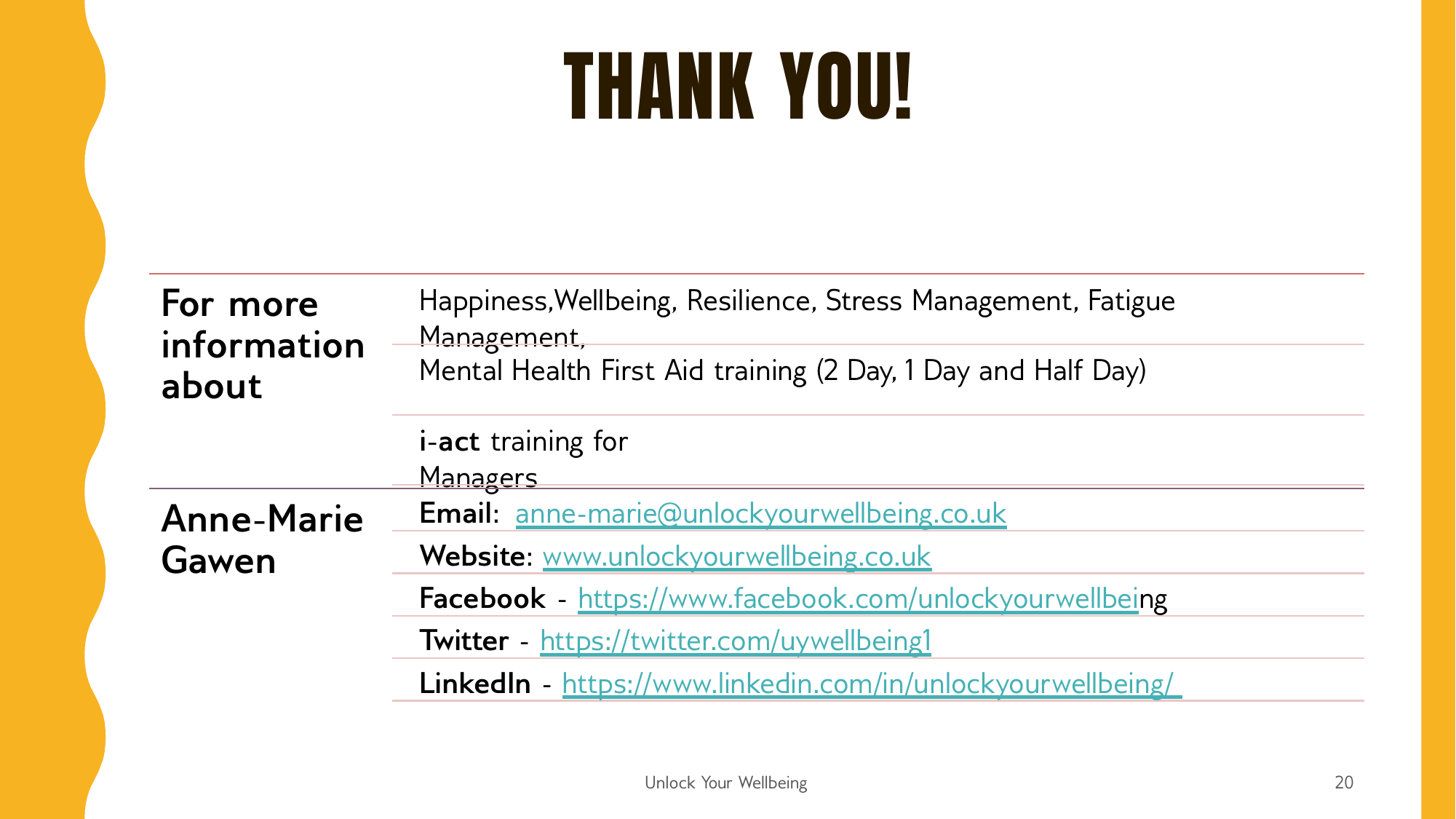

# THANK YOU!

For more  information  about
Happiness,Wellbeing, Resilience, Stress Management, Fatigue Management,

Mental Health First Aid training (2 Day, 1 Day and Half Day)

i-act training for Managers

Anne-Marie  Gawen
Email: anne-marie@unlockyourwellbeing.co.uk

Website: www.unlockyourwellbeing.co.uk
Facebook - https://www.facebook.com/unlockyourwellbeing
Twitter - https://twitter.com/uywellbeing1
LinkedIn - https://www.linkedin.com/in/unlockyourwellbeing/

Unlock Your Wellbeing
20